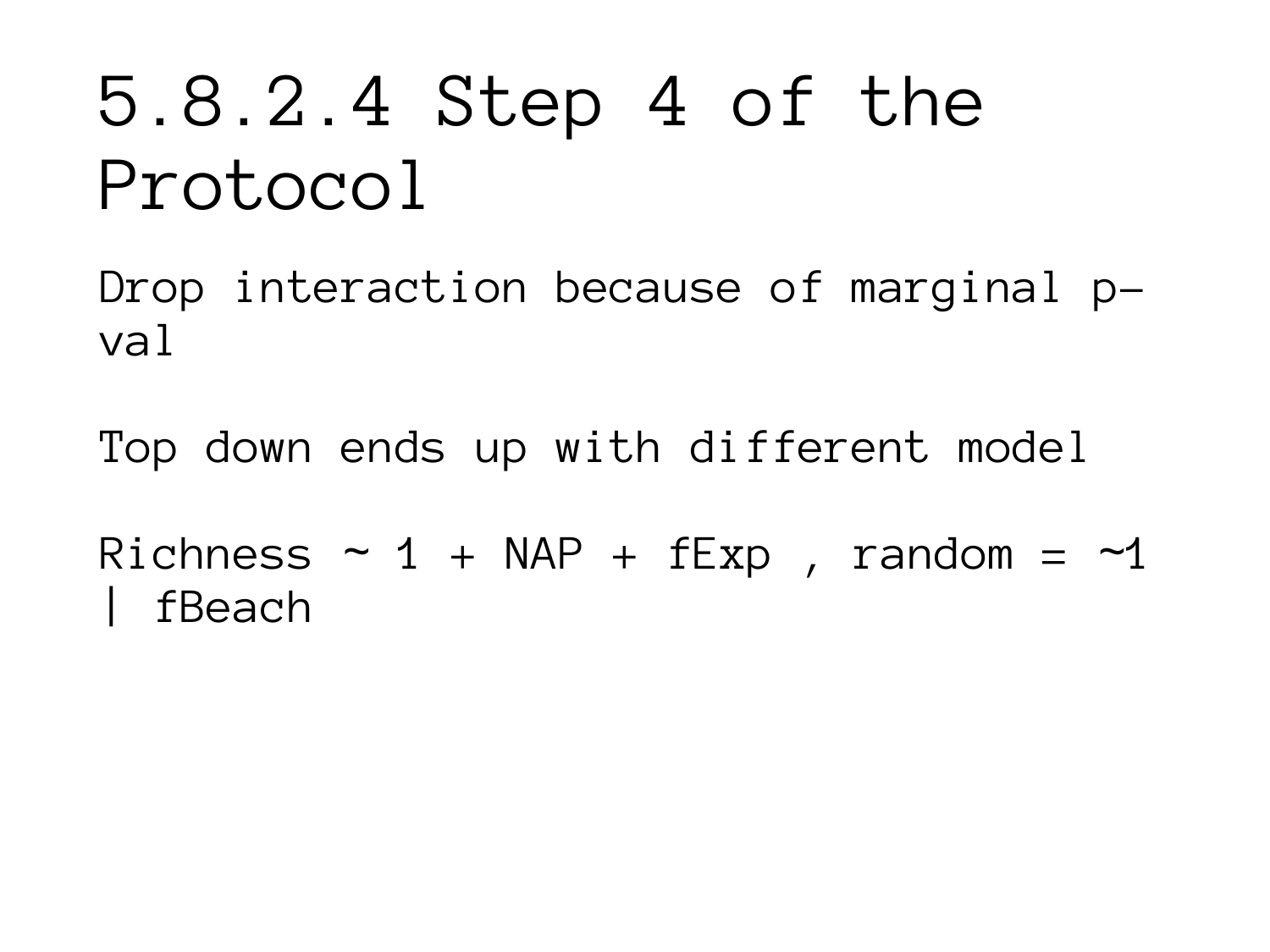

# 5.8.2.4 Step 4 of the Protocol
Drop interaction because of marginal p-val
Top down ends up with different model
Richness ∼ 1 + NAP + fExp , random = ∼1 | fBeach